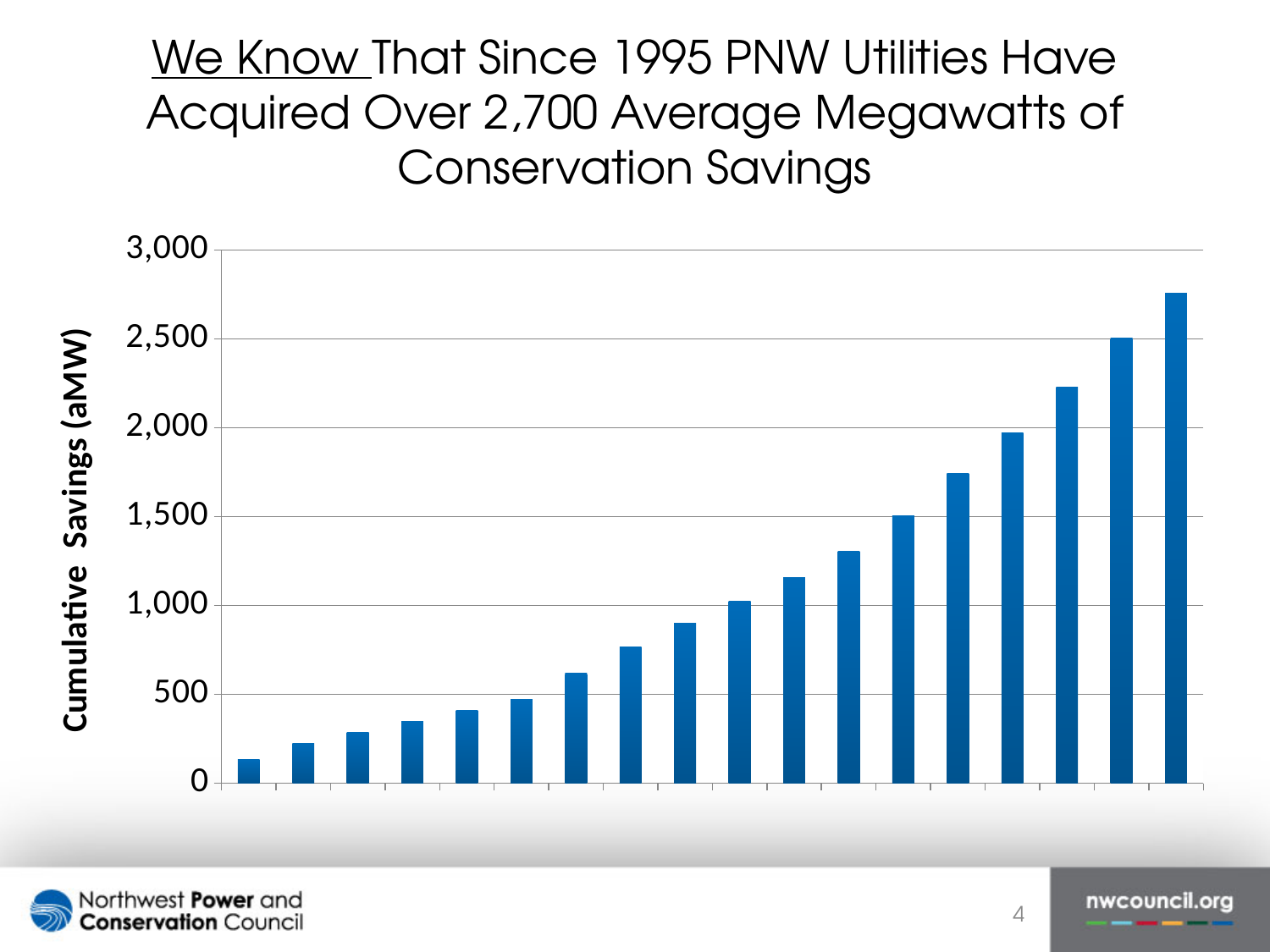

We Know That Since 1995 PNW Utilities Have Acquired Over 2,700 Average Megawatts of Conservation Savings

### Chart

| Category | Cumulative Savings (Mwa) |
|---|---|
| 1995 | 132.342898072383 |
| 1996 | 225.46104292424778 |
| 1997 | 287.0557449228877 |
| 1998 | 349.45282706114256 |
| 1999 | 407.51544269559696 |
| 2000 | 472.9247298231399 |
| 2001 | 619.0179689677656 |
| 2002 | 765.0690296008559 |
| 2003 | 898.0736004504804 |
| 2004 | 1021.7560771517069 |
| 2005 | 1156.9167827432752 |
| 2006 | 1303.8338183939165 |
| 2007 | 1506.701120869185 |
| 2008 | 1740.9380370212546 |
| 2009 | 1972.3963885374462 |
| 2010 | 2227.2187744795306 |
| 2011 | 2504.418395077835 |
| 2012 | 2757.6949369920862 |
4